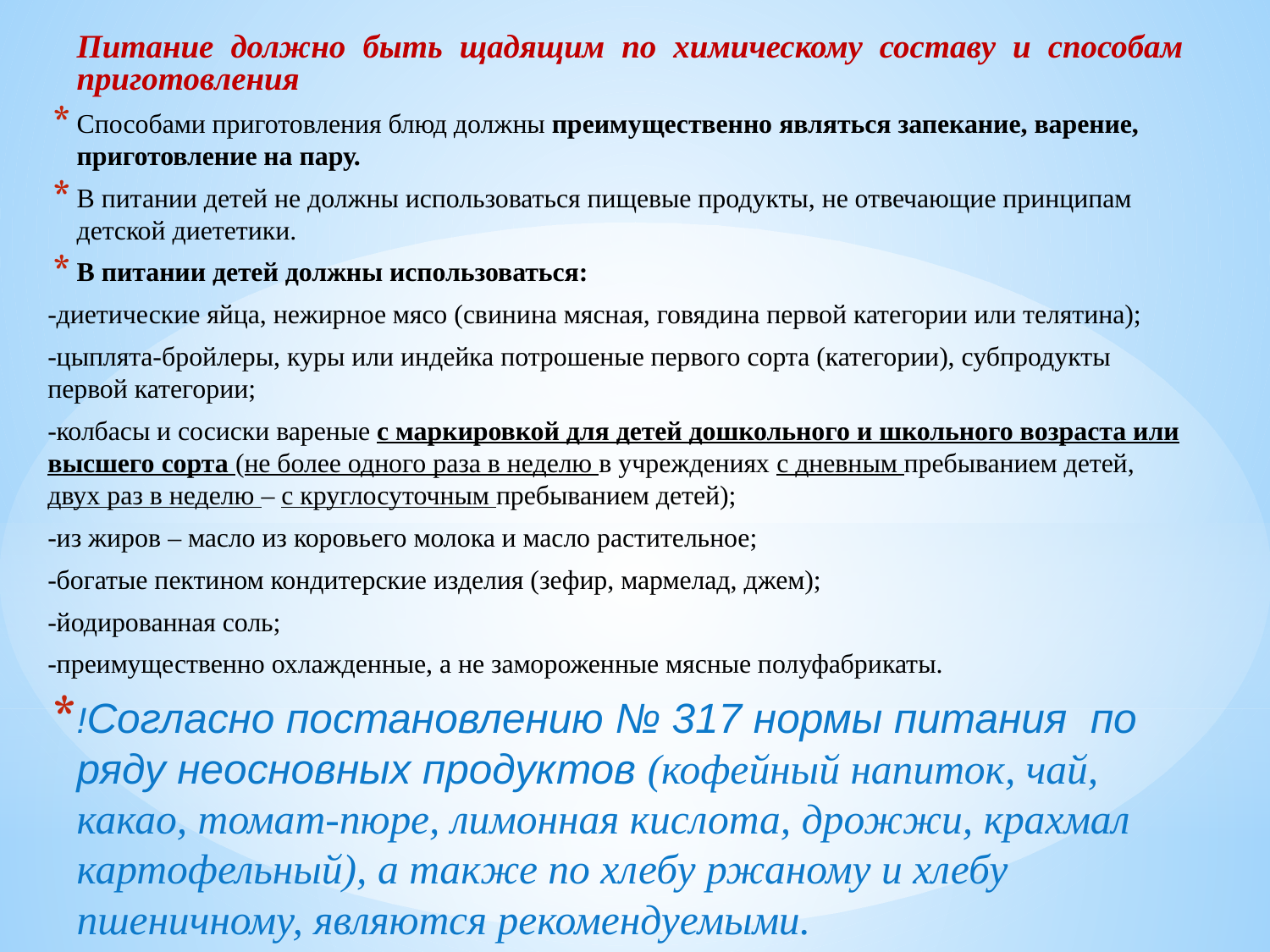

Питание должно быть щадящим по химическому составу и способам приготовления
Способами приготовления блюд должны преимущественно являться запекание, варение, приготовление на пару.
В питании детей не должны использоваться пищевые продукты, не отвечающие принципам детской диететики.
В питании детей должны использоваться:
-диетические яйца, нежирное мясо (свинина мясная, говядина первой категории или телятина);
-цыплята-бройлеры, куры или индейка потрошеные первого сорта (категории), субпродукты первой категории;
-колбасы и сосиски вареные с маркировкой для детей дошкольного и школьного возраста или высшего сорта (не более одного раза в неделю в учреждениях с дневным пребыванием детей, двух раз в неделю – с круглосуточным пребыванием детей);
-из жиров – масло из коровьего молока и масло растительное;
-богатые пектином кондитерские изделия (зефир, мармелад, джем);
-йодированная соль;
-преимущественно охлажденные, а не замороженные мясные полуфабрикаты.
!Согласно постановлению № 317 нормы питания  по ряду неосновных продуктов (кофейный напиток, чай, какао, томат-пюре, лимонная кислота, дрожжи, крахмал картофельный), а также по хлебу ржаному и хлебу пшеничному, являются рекомендуемыми.